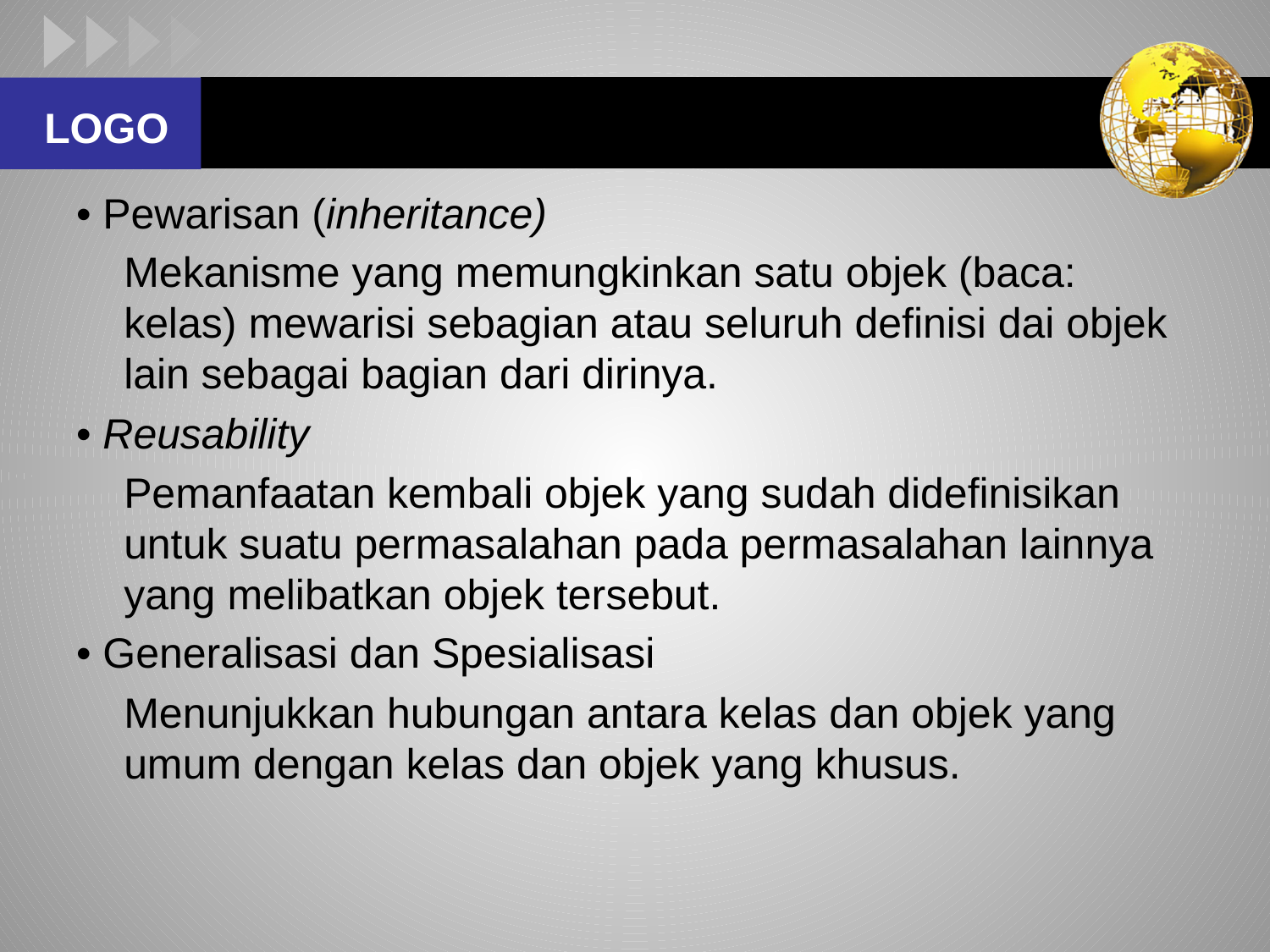

#
• Pewarisan (inheritance)
	Mekanisme yang memungkinkan satu objek (baca: kelas) mewarisi sebagian atau seluruh definisi dai objek lain sebagai bagian dari dirinya.
• Reusability
	Pemanfaatan kembali objek yang sudah didefinisikan untuk suatu permasalahan pada permasalahan lainnya yang melibatkan objek tersebut.
• Generalisasi dan Spesialisasi
	Menunjukkan hubungan antara kelas dan objek yang umum dengan kelas dan objek yang khusus.